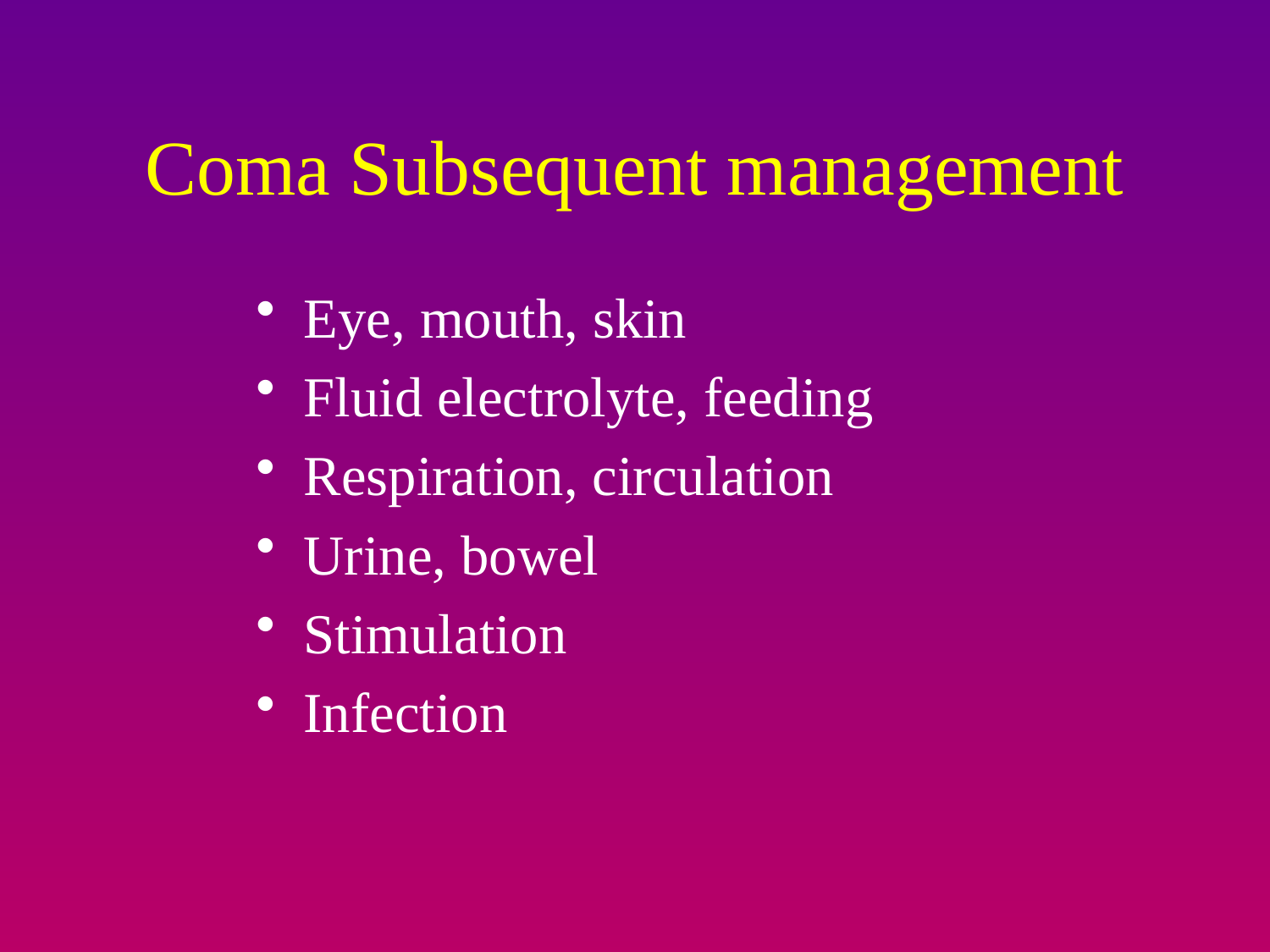

# Coma Subsequent management
Eye, mouth, skin
Fluid electrolyte, feeding
Respiration, circulation
Urine, bowel
Stimulation
Infection